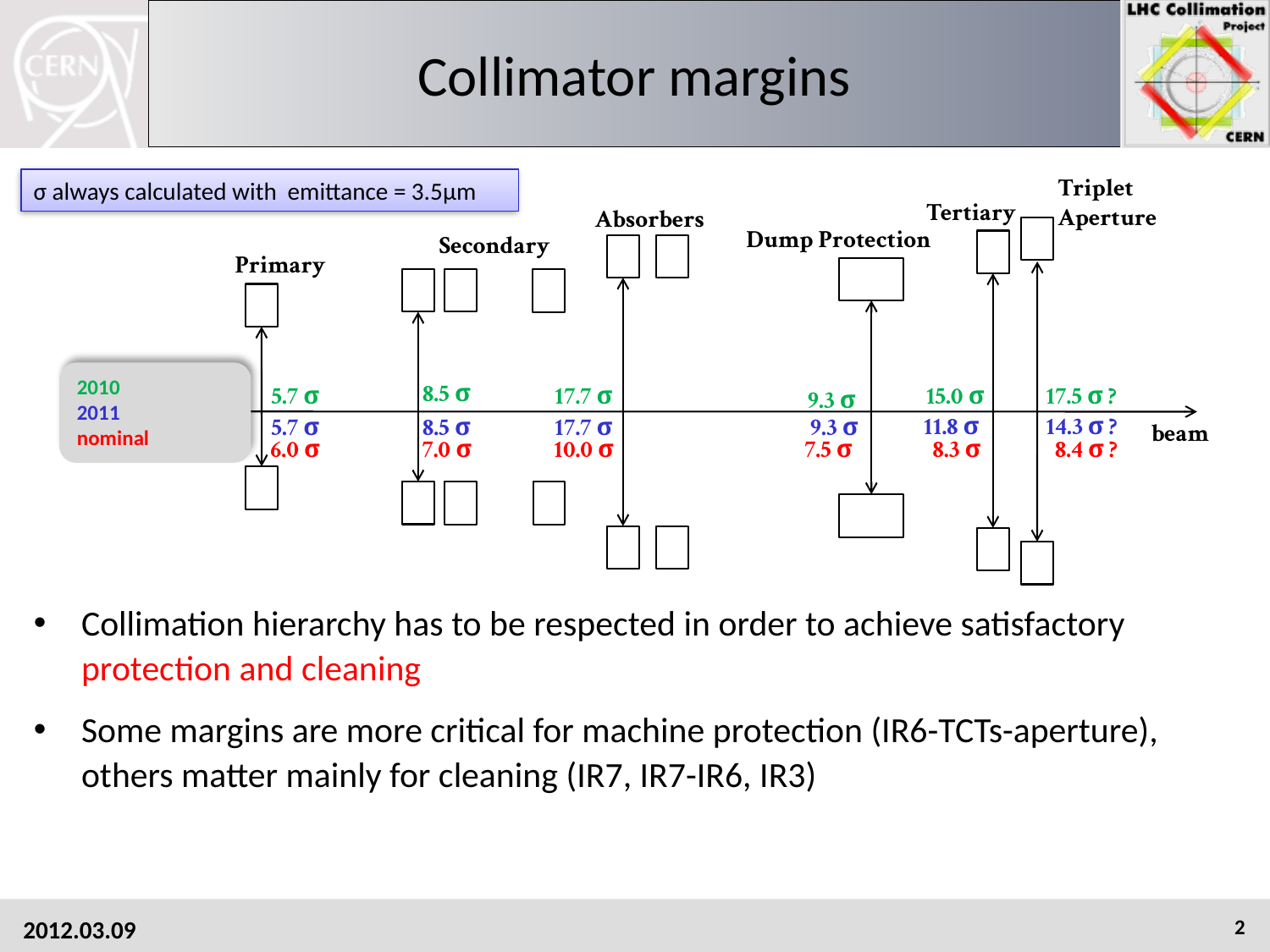

# Collimator margins
Triplet Aperture

Tertiary
Absorbers
Dump Protection

Secondary

Primary

2010
2011
nominal
8.5 σ
5.7 σ
17.7 σ
15.0 σ
17.5 σ ?
 9.3 σ
11.8 σ
14.3 σ ?
5.7 σ
8.5 σ
17.7 σ
9.3 σ
beam
  8.3 σ
  8.4 σ ?
6.0 σ
7.0 σ
10.0 σ
  7.5 σ

σ always calculated with  emittance = 3.5μm
Collimation hierarchy has to be respected in order to achieve satisfactory protection and cleaning
Some margins are more critical for machine protection (IR6-TCTs-aperture), others matter mainly for cleaning (IR7, IR7-IR6, IR3)
2012.03.09
2